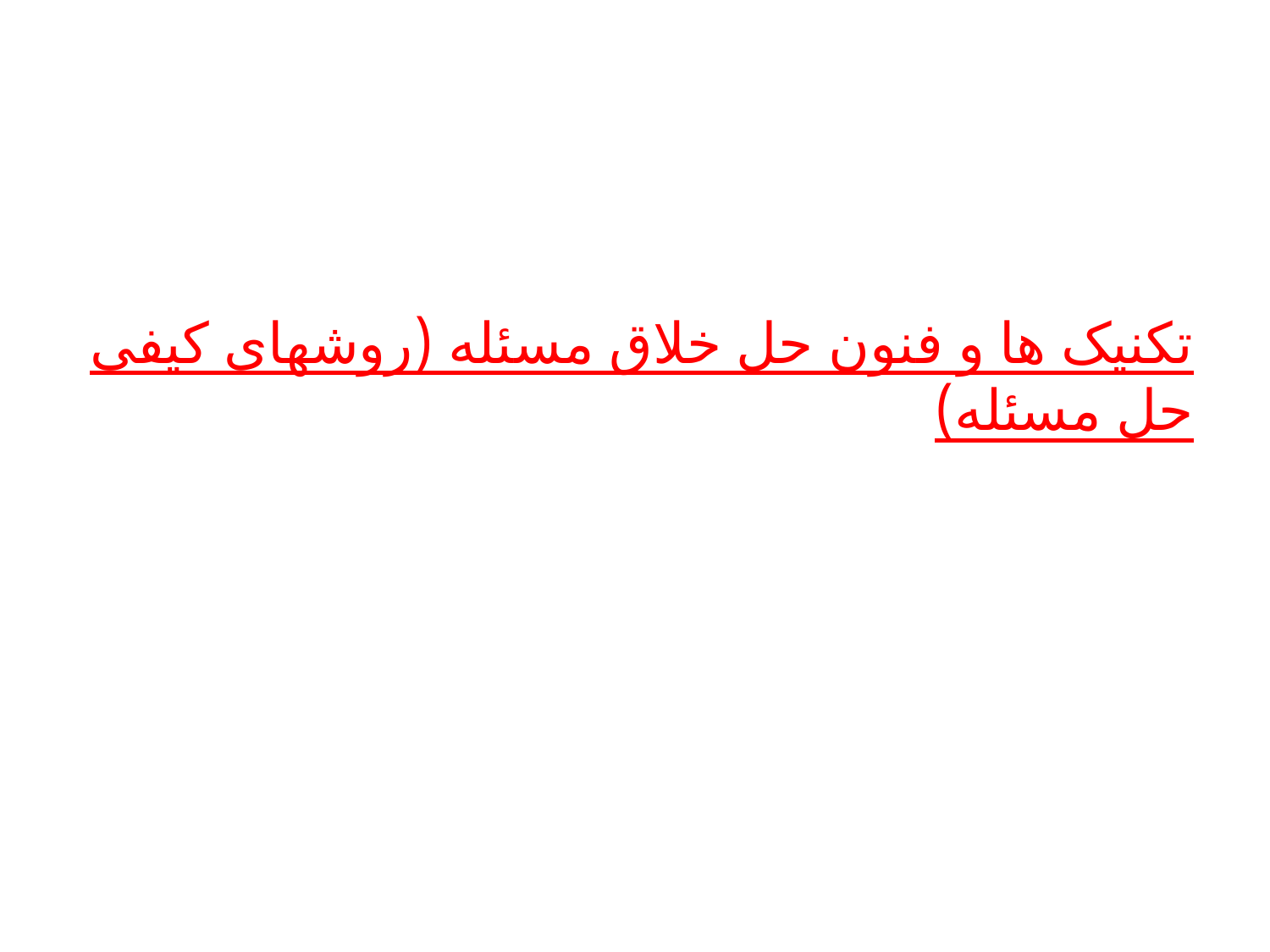

تکنیک ها و فنون حل خلاق مسئله (روشهای کیفی حل مسئله)